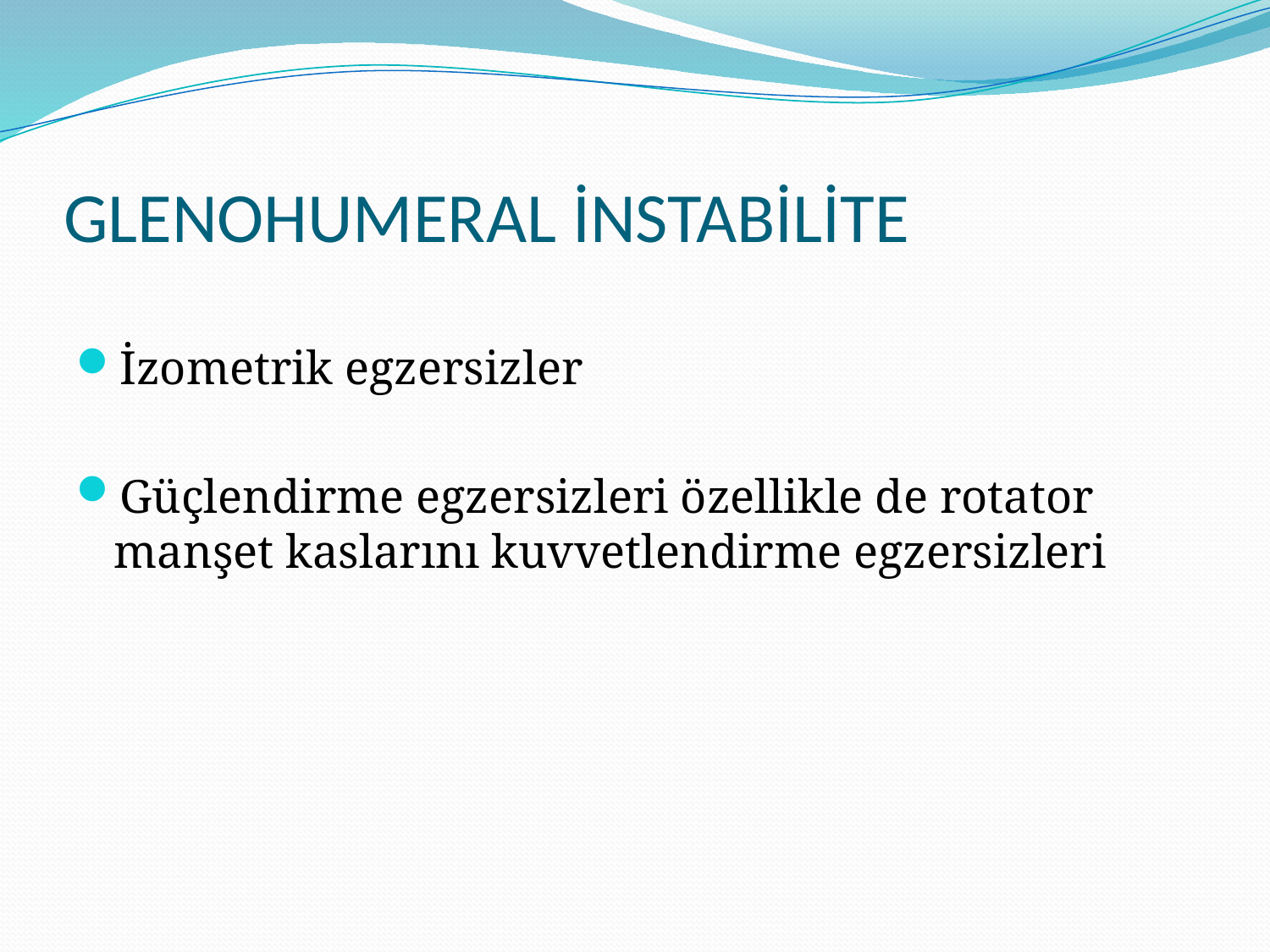

# GLENOHUMERAL İNSTABİLİTE

İzometrik egzersizler

Güçlendirme egzersizleri özellikle de rotator manşet kaslarını kuvvetlendirme egzersizleri